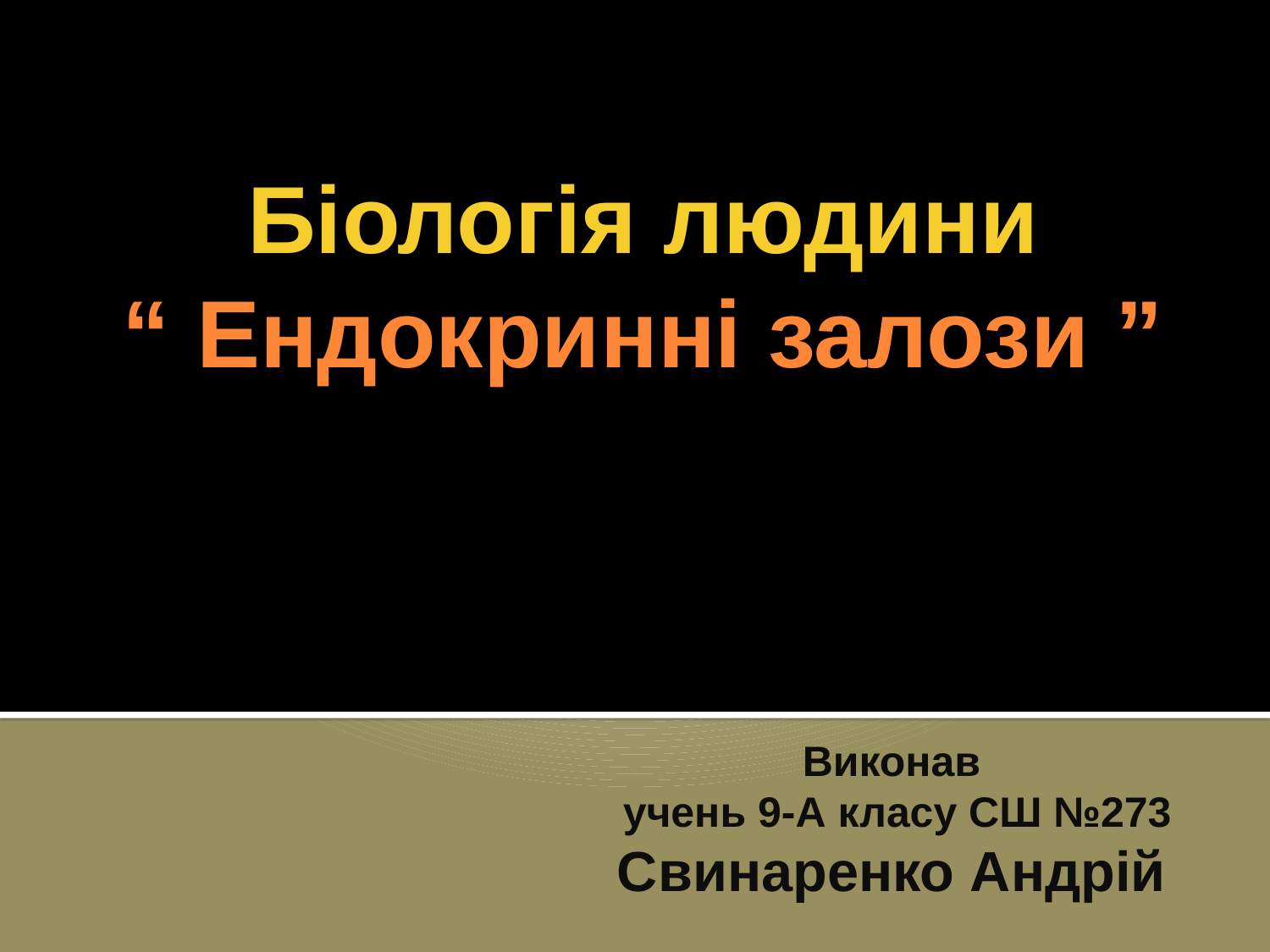

Біологія людини
“ Ендокринні залози ”
# Виконав учень 9-А класу СШ №273 Свинаренко Андрій